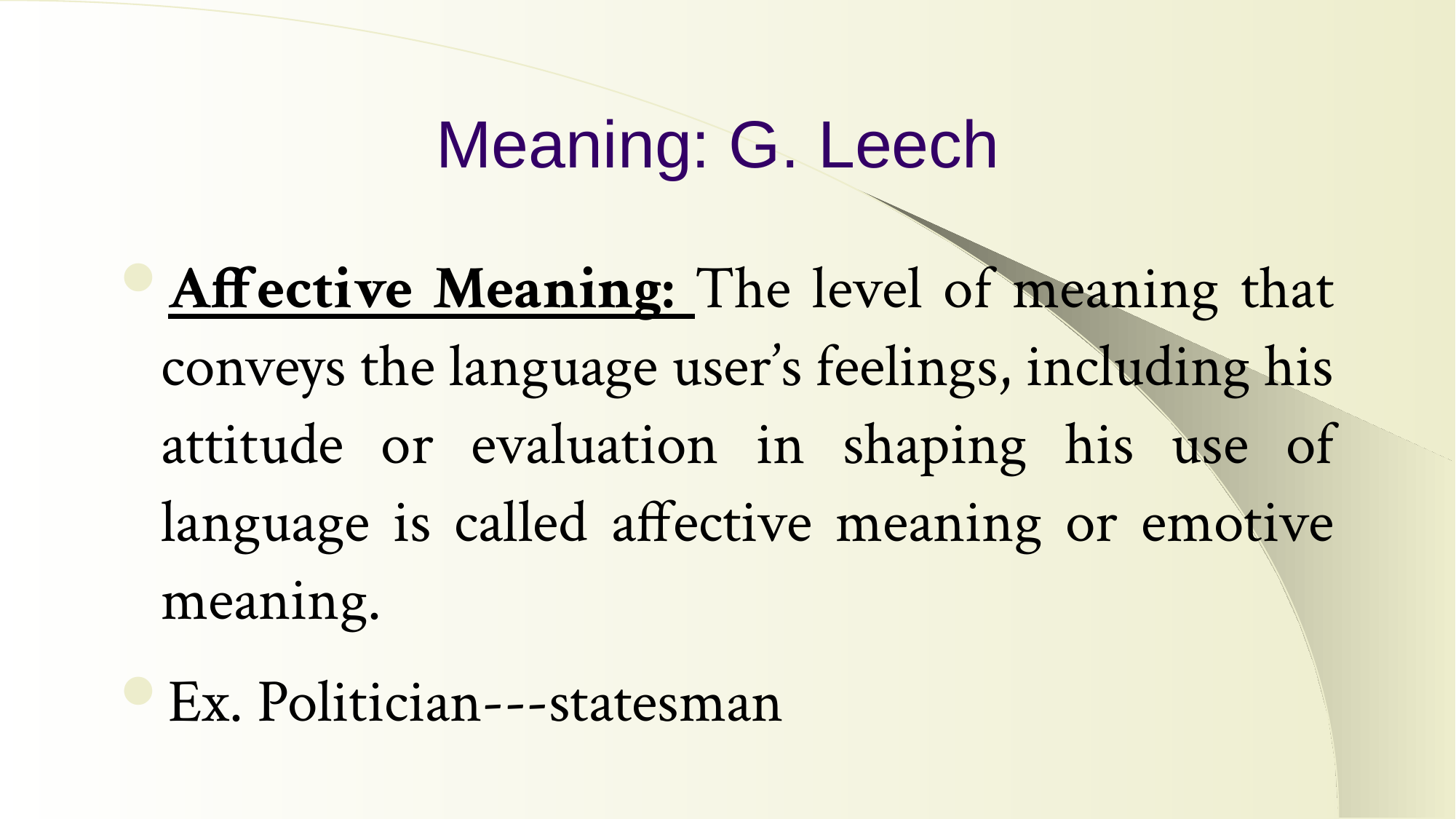

# Meaning: G. Leech
Affective Meaning: The level of meaning that conveys the language user’s feelings, including his attitude or evaluation in shaping his use of language is called affective meaning or emotive meaning.
Ex. Politician---statesman